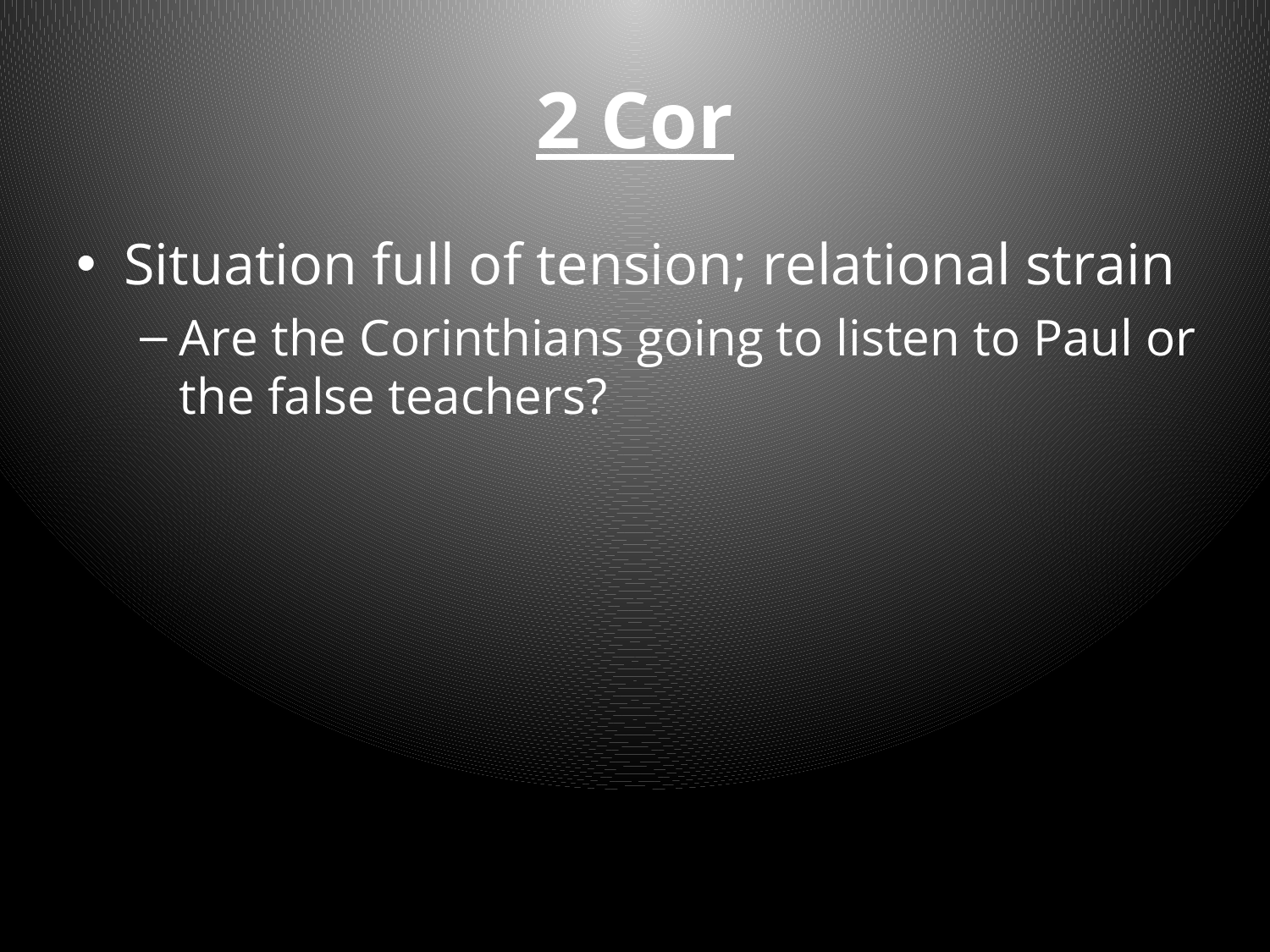

# 2 Cor
Situation full of tension; relational strain
Are the Corinthians going to listen to Paul or the false teachers?